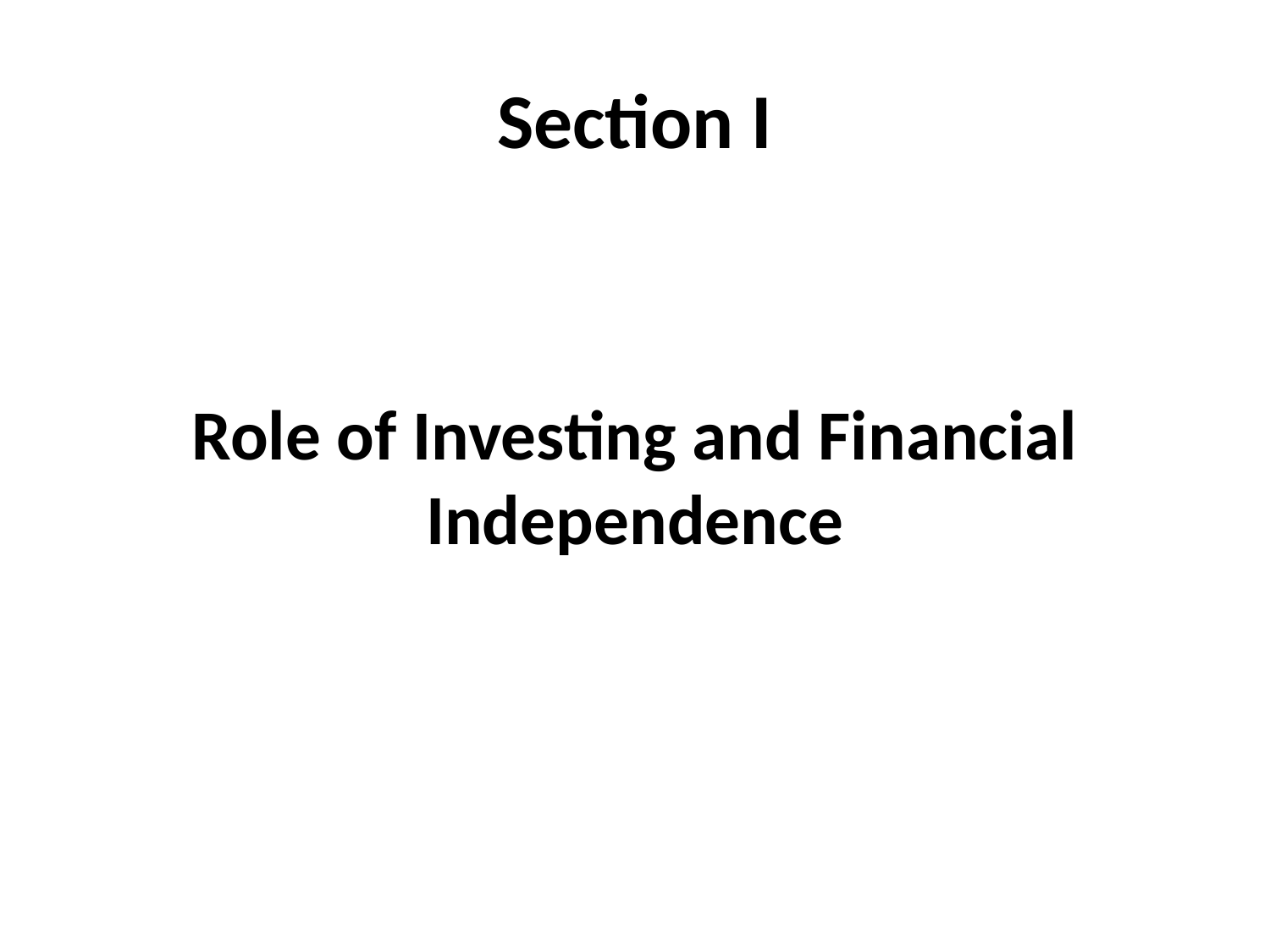

# Section I

Role of Investing and Financial Independence